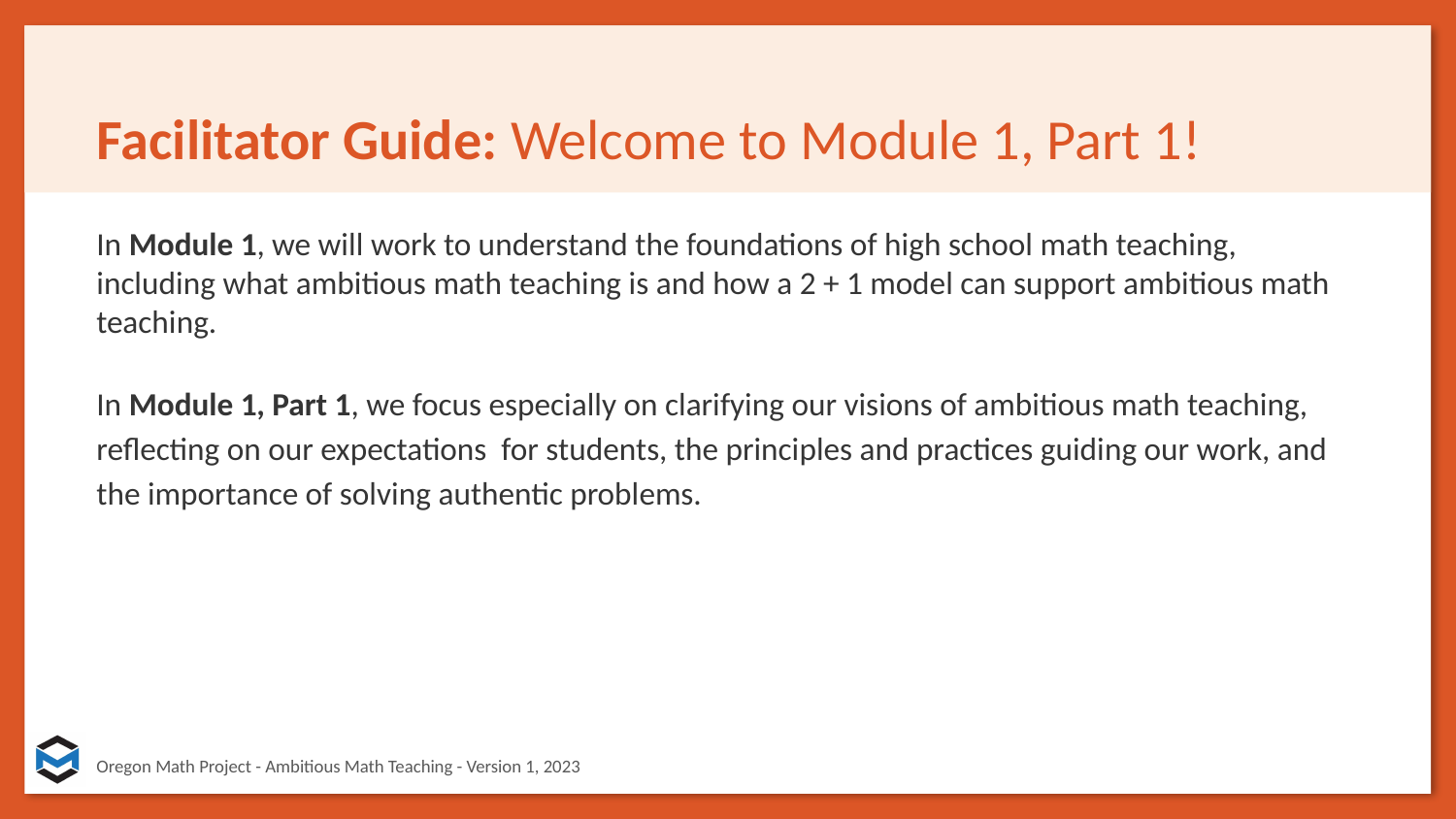

# Facilitator Guide: Welcome to Module 1, Part 1!
In Module 1, we will work to understand the foundations of high school math teaching, including what ambitious math teaching is and how a 2 + 1 model can support ambitious math teaching.

In Module 1, Part 1, we focus especially on clarifying our visions of ambitious math teaching, reflecting on our expectations  for students, the principles and practices guiding our work, and the importance of solving authentic problems.